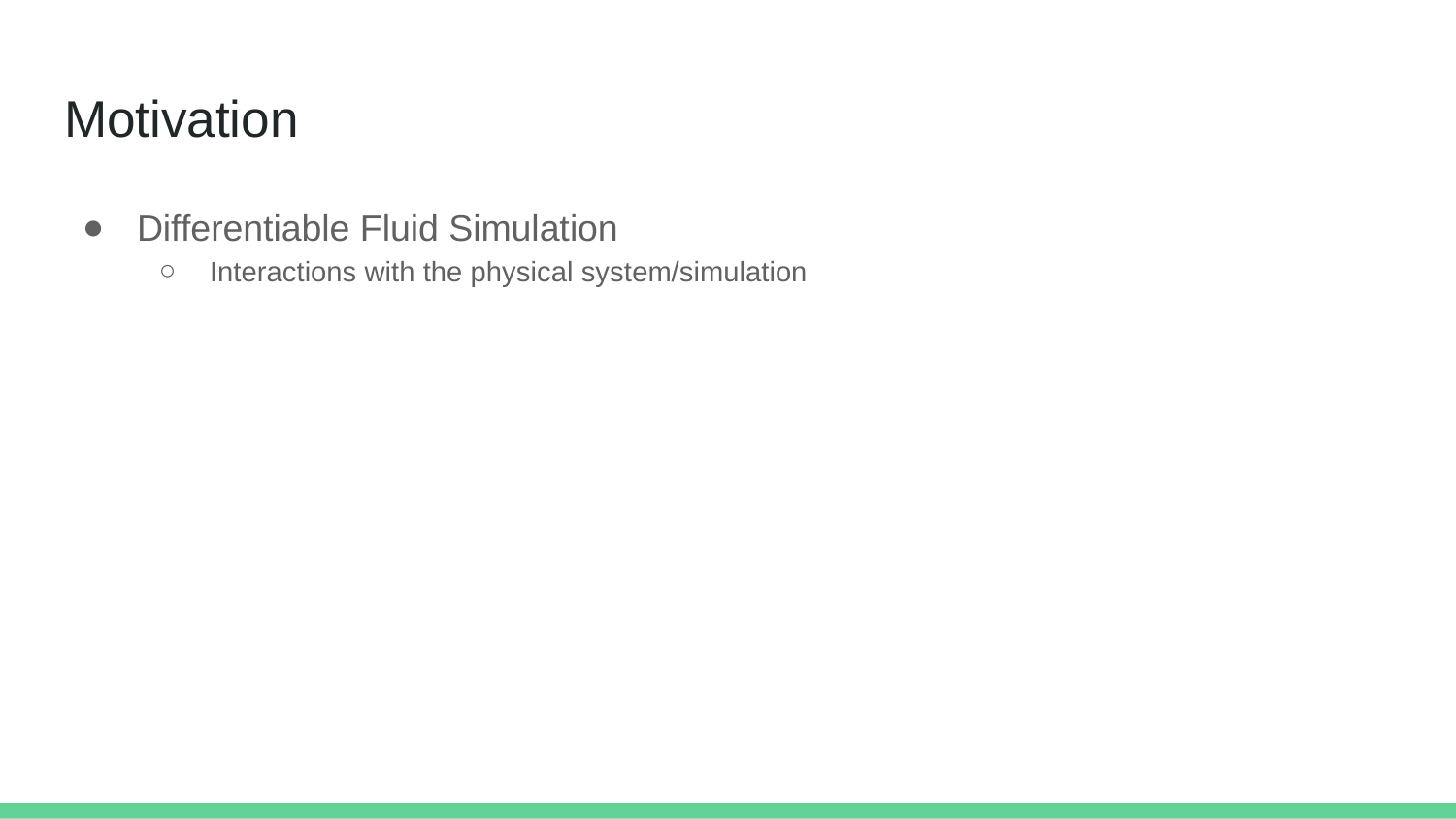

# Motivation
Differentiable Fluid Simulation
Interactions with the physical system/simulation